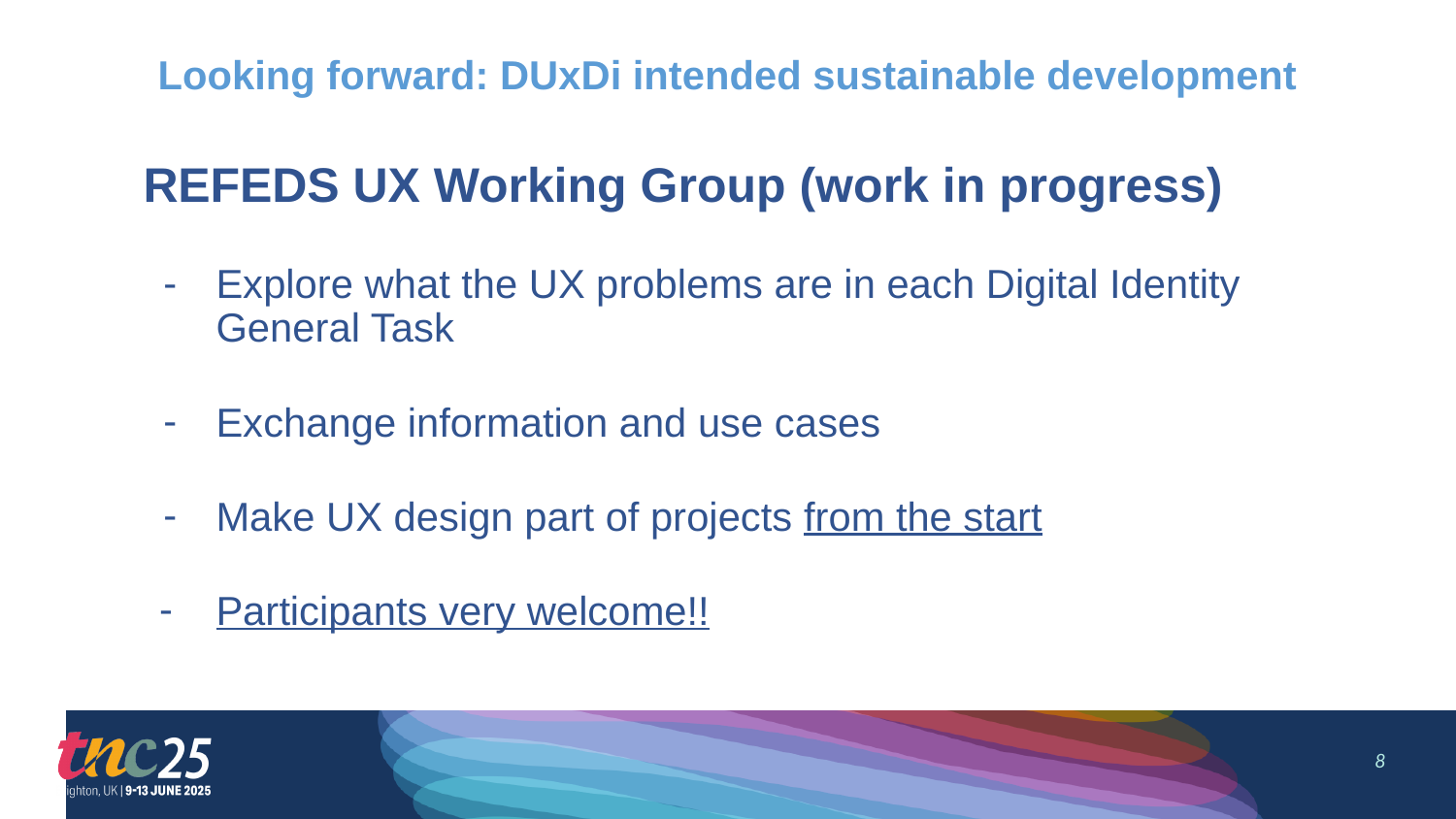

# Looking forward: DUxDi intended sustainable development
REFEDS UX Working Group (work in progress)
Explore what the UX problems are in each Digital Identity General Task
Exchange information and use cases
Make UX design part of projects from the start
Participants very welcome!!

8